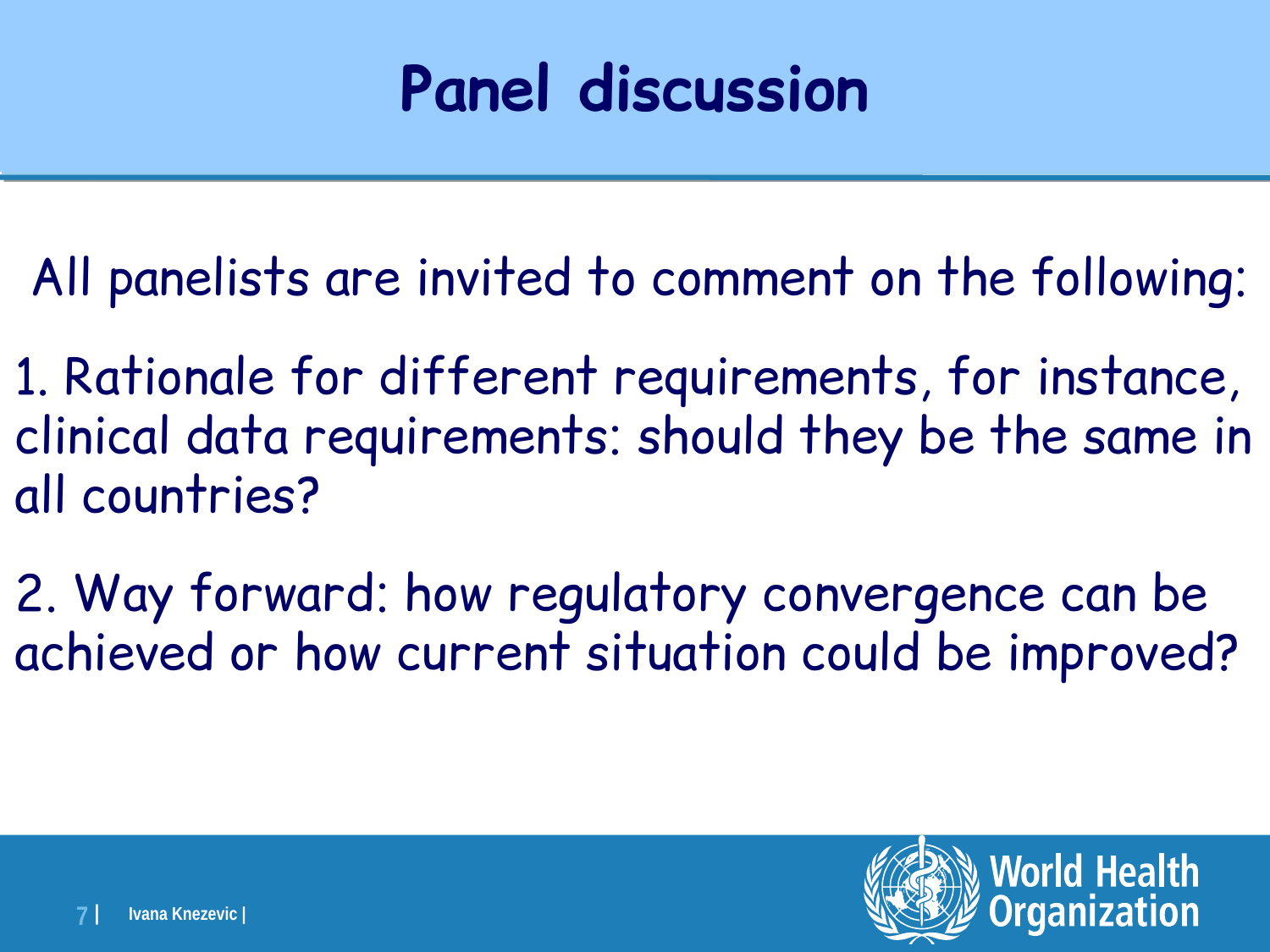

Panel discussion
 All panelists are invited to comment on the following:
1. Rationale for different requirements, for instance,  clinical data requirements: should they be the same in all countries?
2. Way forward: how regulatory convergence can be achieved or how current situation could be improved?